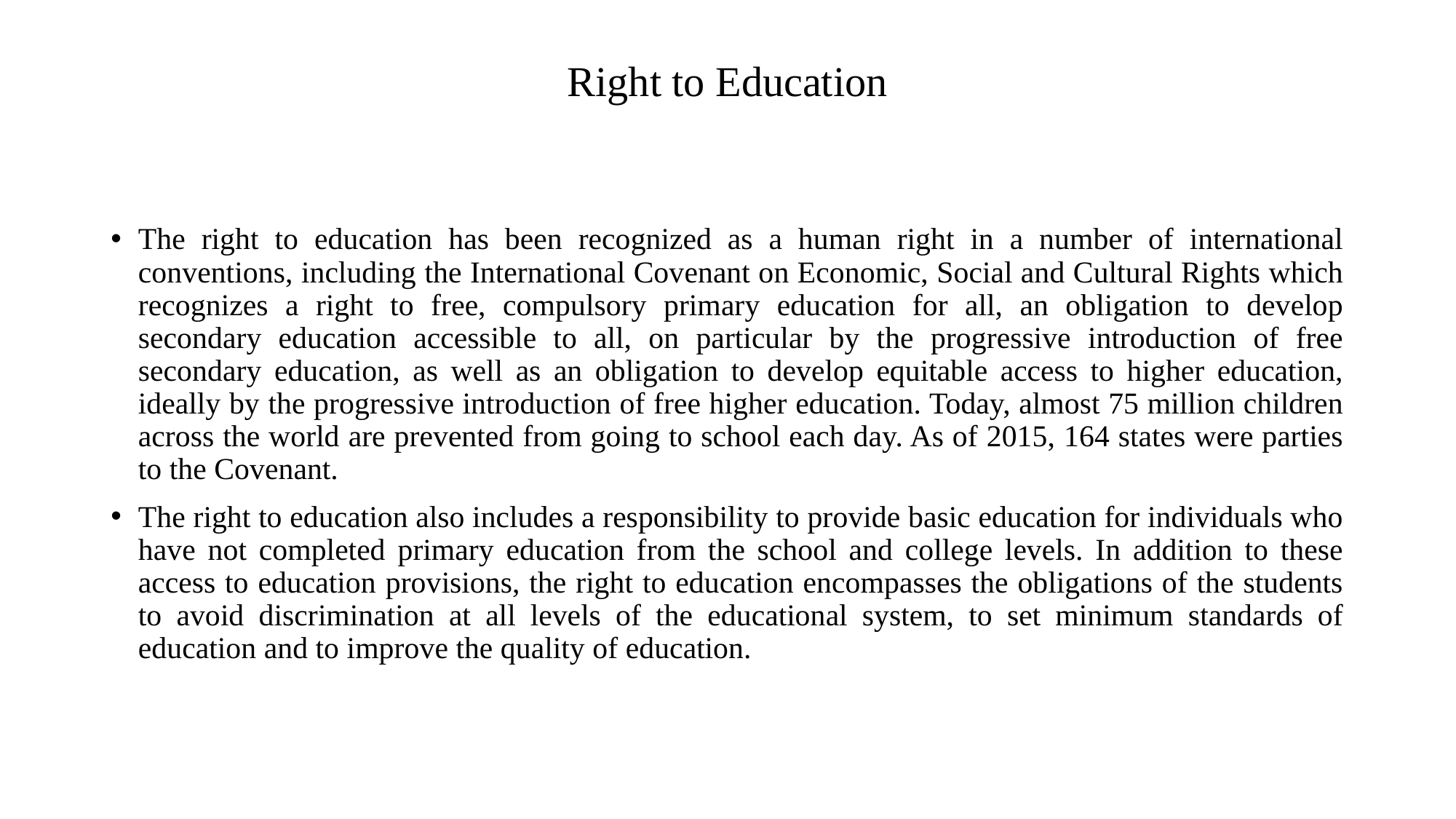

# Right to Education
The right to education has been recognized as a human right in a number of international conventions, including the International Covenant on Economic, Social and Cultural Rights which recognizes a right to free, compulsory primary education for all, an obligation to develop secondary education accessible to all, on particular by the progressive introduction of free secondary education, as well as an obligation to develop equitable access to higher education, ideally by the progressive introduction of free higher education. Today, almost 75 million children across the world are prevented from going to school each day. As of 2015, 164 states were parties to the Covenant.
The right to education also includes a responsibility to provide basic education for individuals who have not completed primary education from the school and college levels. In addition to these access to education provisions, the right to education encompasses the obligations of the students to avoid discrimination at all levels of the educational system, to set minimum standards of education and to improve the quality of education.